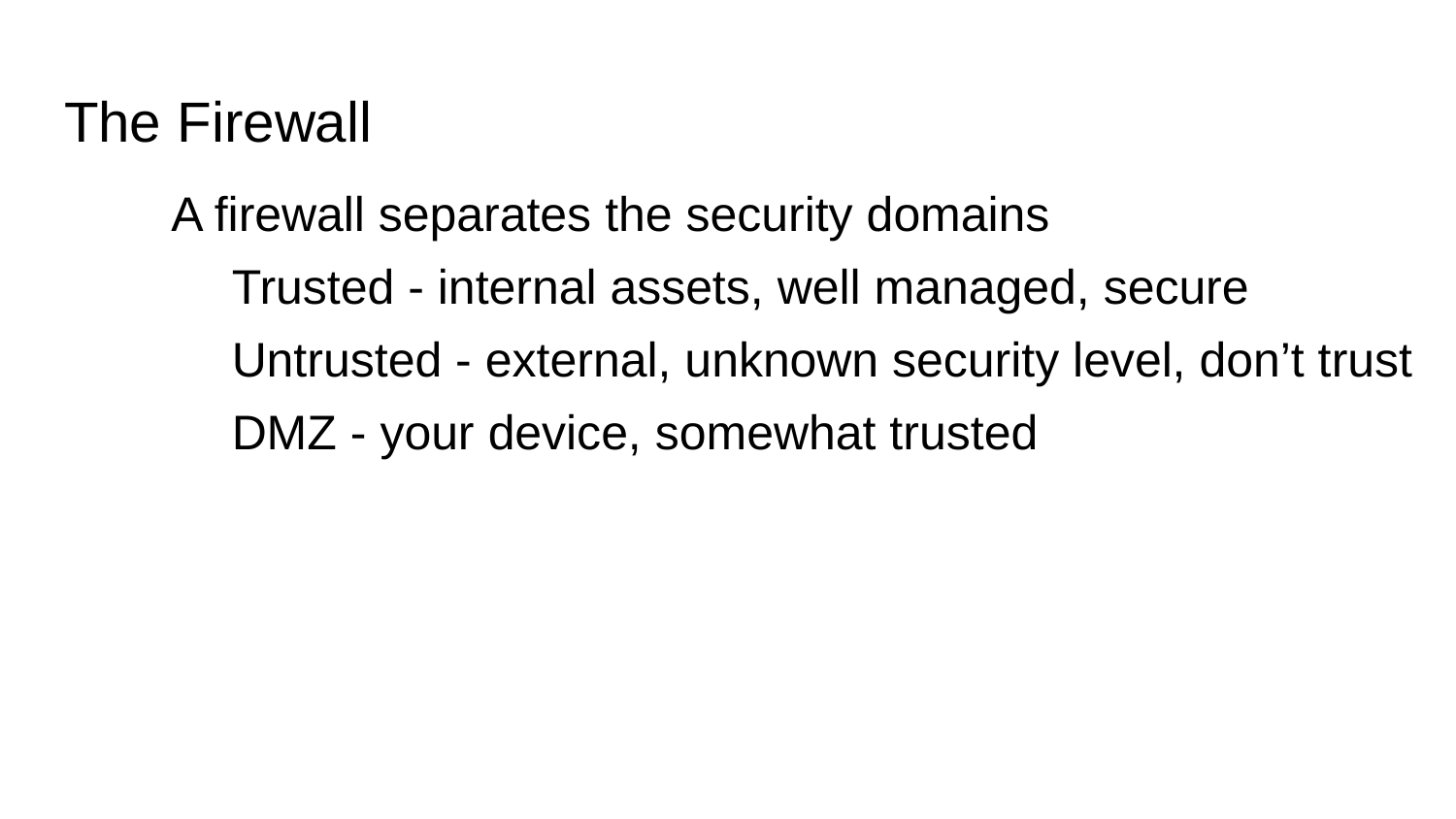

# The Firewall
A firewall separates the security domains
Trusted - internal assets, well managed, secure
Untrusted - external, unknown security level, don’t trust
DMZ - your device, somewhat trusted